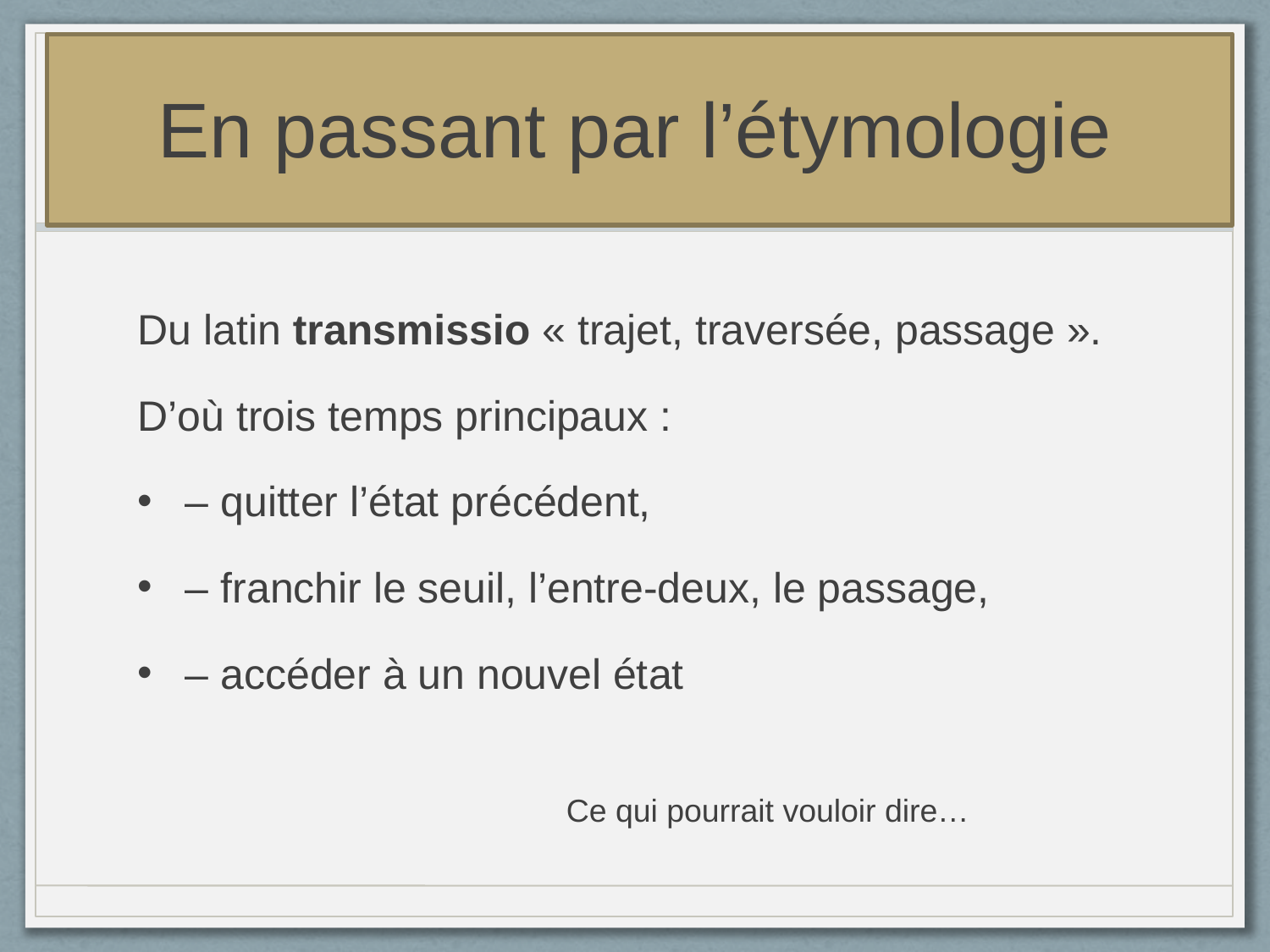

# En passant par l’étymologie

Du latin transmissio « trajet, traversée, passage ».
D’où trois temps principaux :
– quitter l’état précédent,
– franchir le seuil, l’entre-deux, le passage,
– accéder à un nouvel état

		Ce qui pourrait vouloir dire…